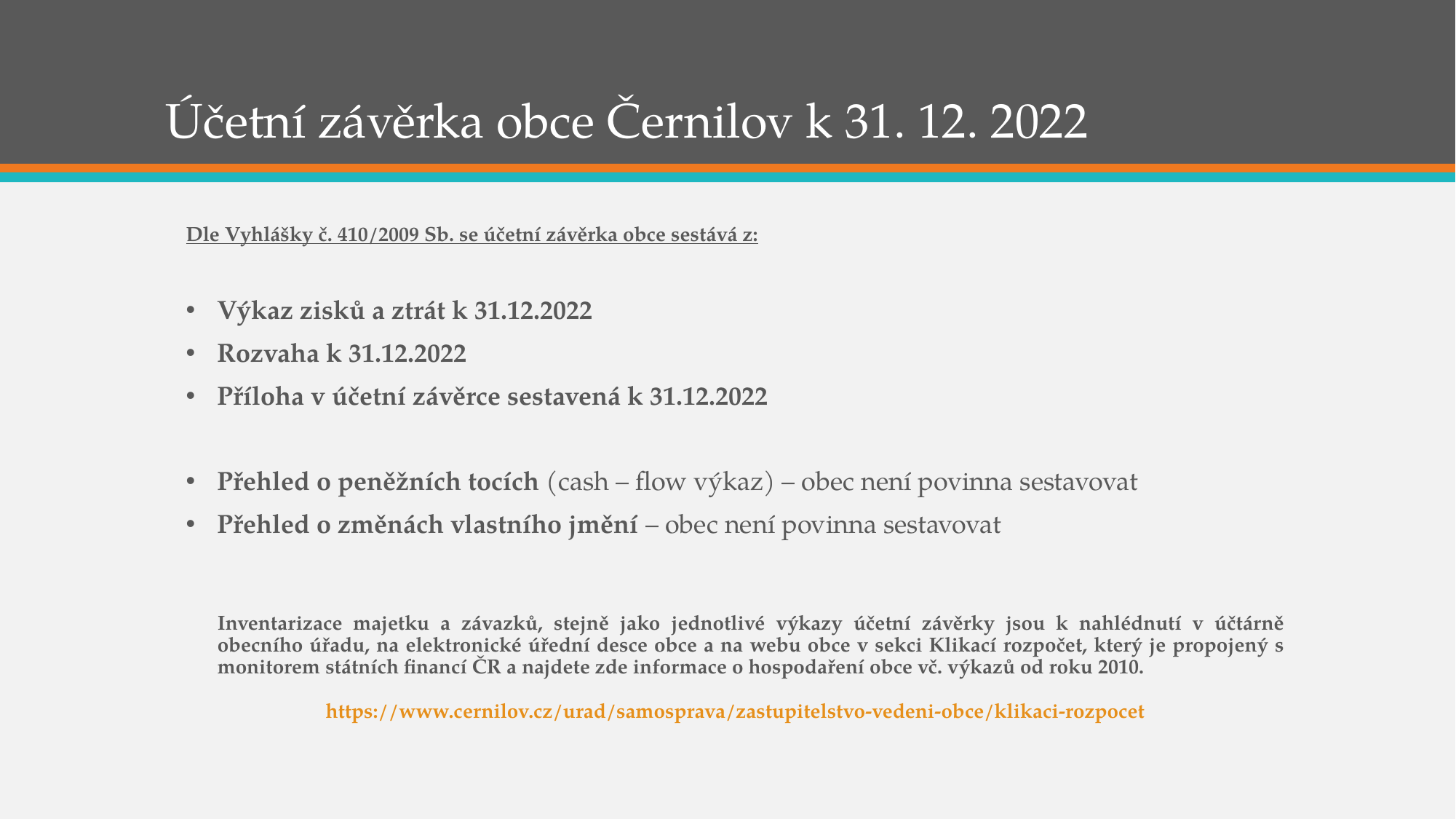

# Účetní závěrka obce Černilov k 31. 12. 2022
Dle Vyhlášky č. 410/2009 Sb. se účetní závěrka obce sestává z:

Výkaz zisků a ztrát k 31.12.2022
Rozvaha k 31.12.2022
Příloha v účetní závěrce sestavená k 31.12.2022

Přehled o peněžních tocích (cash – flow výkaz) – obec není povinna sestavovat
Přehled o změnách vlastního jmění – obec není povinna sestavovat

	Inventarizace majetku a závazků, stejně jako jednotlivé výkazy účetní závěrky jsou k nahlédnutí v účtárně obecního úřadu, na elektronické úřední desce obce a na webu obce v sekci Klikací rozpočet, který je propojený s monitorem státních financí ČR a najdete zde informace o hospodaření obce vč. výkazů od roku 2010.

https://www.cernilov.cz/urad/samosprava/zastupitelstvo-vedeni-obce/klikaci-rozpocet